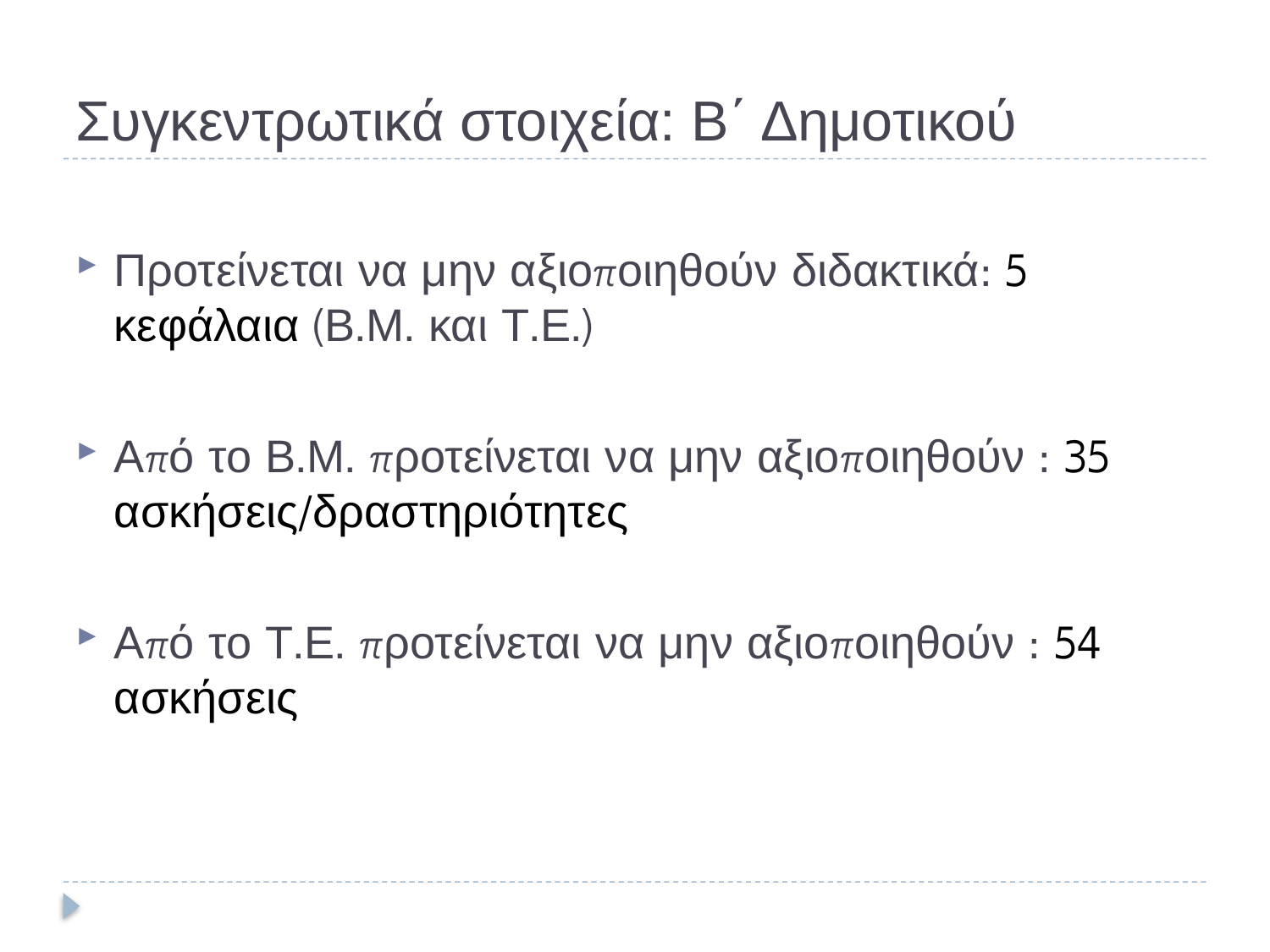

# Συγκεντρωτικά στοιχεία: Β΄ Δημοτικού

Προτείνεται να μην αξιοποιηθούν διδακτικά: 5 κεφάλαια (Β.Μ. και Τ.Ε.)

Από το Β.Μ. προτείνεται να μην αξιοποιηθούν : 35 ασκήσεις/δραστηριότητες

Από το Τ.Ε. προτείνεται να μην αξιοποιηθούν : 54 ασκήσεις